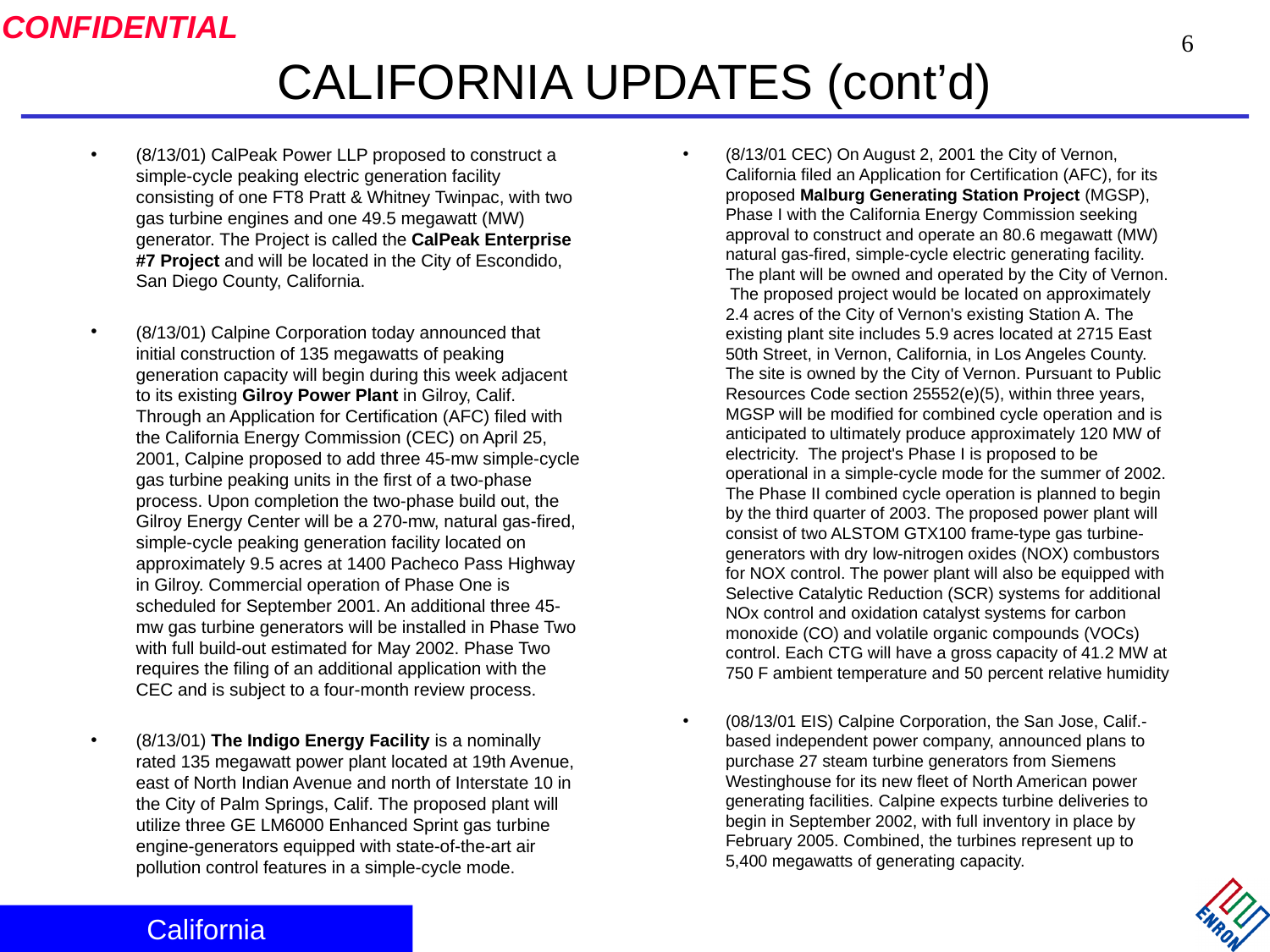

6
# CALIFORNIA UPDATES (cont’d)

(8/13/01) CalPeak Power LLP proposed to construct a simple-cycle peaking electric generation facility consisting of one FT8 Pratt & Whitney Twinpac, with two gas turbine engines and one 49.5 megawatt (MW) generator. The Project is called the CalPeak Enterprise #7 Project and will be located in the City of Escondido, San Diego County, California.

(8/13/01) Calpine Corporation today announced that initial construction of 135 megawatts of peaking generation capacity will begin during this week adjacent to its existing Gilroy Power Plant in Gilroy, Calif. Through an Application for Certification (AFC) filed with the California Energy Commission (CEC) on April 25, 2001, Calpine proposed to add three 45-mw simple-cycle gas turbine peaking units in the first of a two-phase process. Upon completion the two-phase build out, the Gilroy Energy Center will be a 270-mw, natural gas-fired, simple-cycle peaking generation facility located on approximately 9.5 acres at 1400 Pacheco Pass Highway in Gilroy. Commercial operation of Phase One is scheduled for September 2001. An additional three 45-mw gas turbine generators will be installed in Phase Two with full build-out estimated for May 2002. Phase Two requires the filing of an additional application with the CEC and is subject to a four-month review process.

(8/13/01) The Indigo Energy Facility is a nominally rated 135 megawatt power plant located at 19th Avenue, east of North Indian Avenue and north of Interstate 10 in the City of Palm Springs, Calif. The proposed plant will utilize three GE LM6000 Enhanced Sprint gas turbine engine-generators equipped with state-of-the-art air pollution control features in a simple-cycle mode.

(8/13/01 CEC) On August 2, 2001 the City of Vernon, California filed an Application for Certification (AFC), for its proposed Malburg Generating Station Project (MGSP), Phase I with the California Energy Commission seeking approval to construct and operate an 80.6 megawatt (MW) natural gas-fired, simple-cycle electric generating facility. The plant will be owned and operated by the City of Vernon.  The proposed project would be located on approximately 2.4 acres of the City of Vernon's existing Station A. The existing plant site includes 5.9 acres located at 2715 East 50th Street, in Vernon, California, in Los Angeles County. The site is owned by the City of Vernon. Pursuant to Public Resources Code section 25552(e)(5), within three years, MGSP will be modified for combined cycle operation and is anticipated to ultimately produce approximately 120 MW of electricity.  The project's Phase I is proposed to be operational in a simple-cycle mode for the summer of 2002. The Phase II combined cycle operation is planned to begin by the third quarter of 2003. The proposed power plant will consist of two ALSTOM GTX100 frame-type gas turbine-generators with dry low-nitrogen oxides (NOX) combustors for NOX control. The power plant will also be equipped with Selective Catalytic Reduction (SCR) systems for additional NOx control and oxidation catalyst systems for carbon monoxide (CO) and volatile organic compounds (VOCs) control. Each CTG will have a gross capacity of 41.2 MW at 750 F ambient temperature and 50 percent relative humidity

(08/13/01 EIS) Calpine Corporation, the San Jose, Calif.-based independent power company, announced plans to purchase 27 steam turbine generators from Siemens Westinghouse for its new fleet of North American power generating facilities. Calpine expects turbine deliveries to begin in September 2002, with full inventory in place by February 2005. Combined, the turbines represent up to 5,400 megawatts of generating capacity.

California